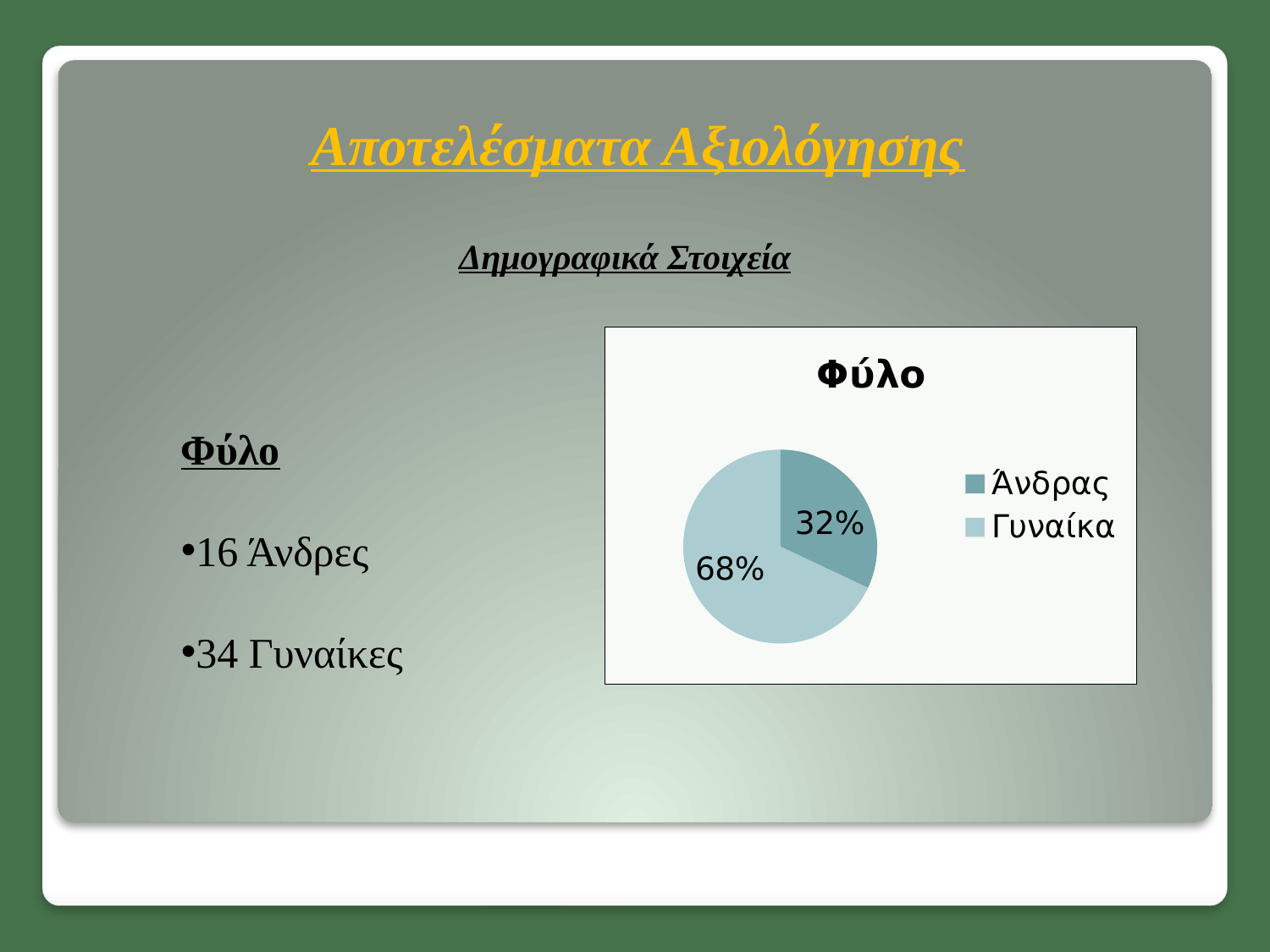

# Αποτελέσματα Αξιολόγησης
Δημογραφικά Στοιχεία

### Chart: Φύλο

| Category | Ποσοστό |
|---|---|
| Άνδρας | 32.0 |
| Γυναίκα | 68.0 |
Φύλο

16 Άνδρες

34 Γυναίκες